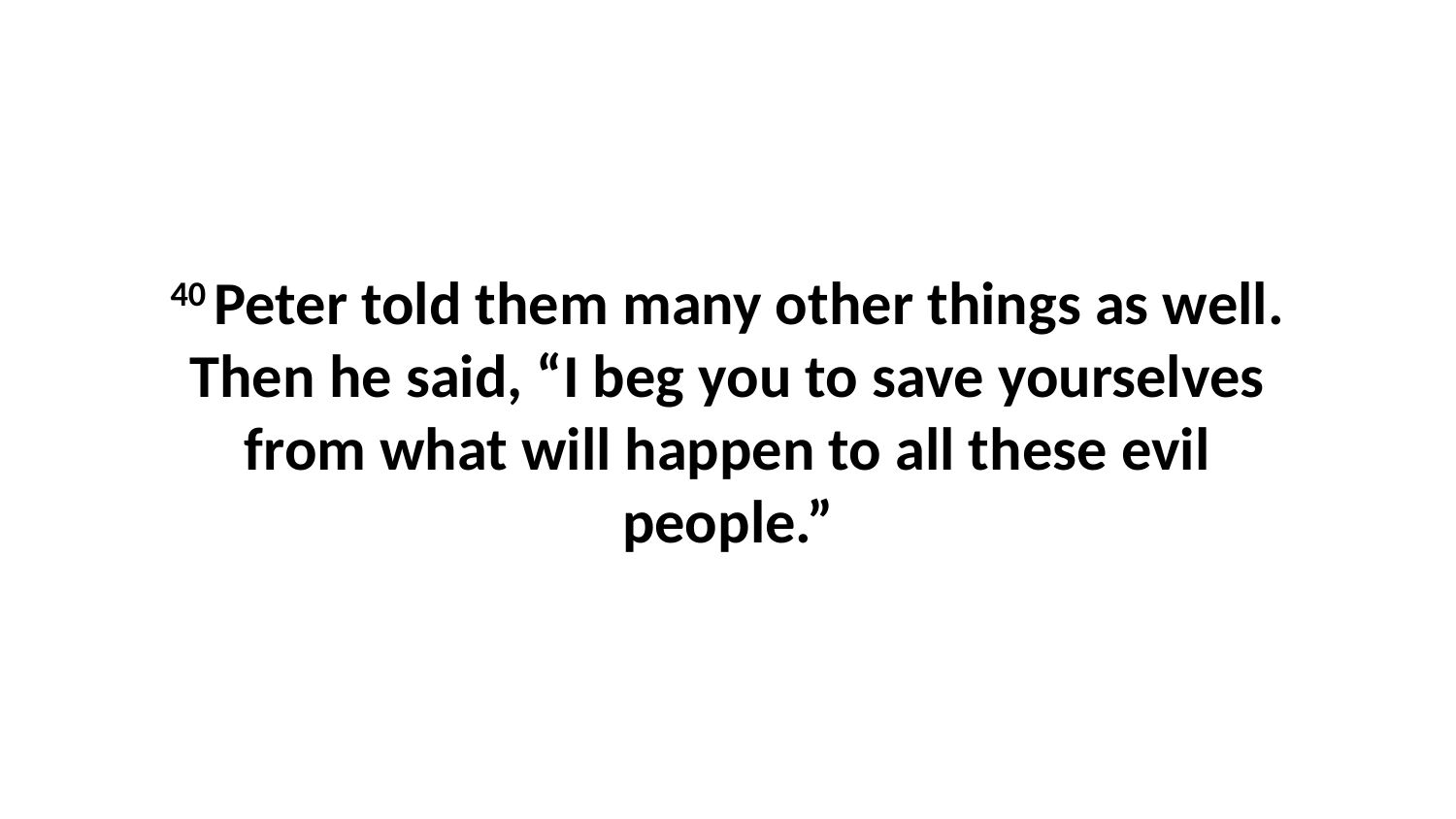

40 Peter told them many other things as well. Then he said, “I beg you to save yourselves from what will happen to all these evil people.”